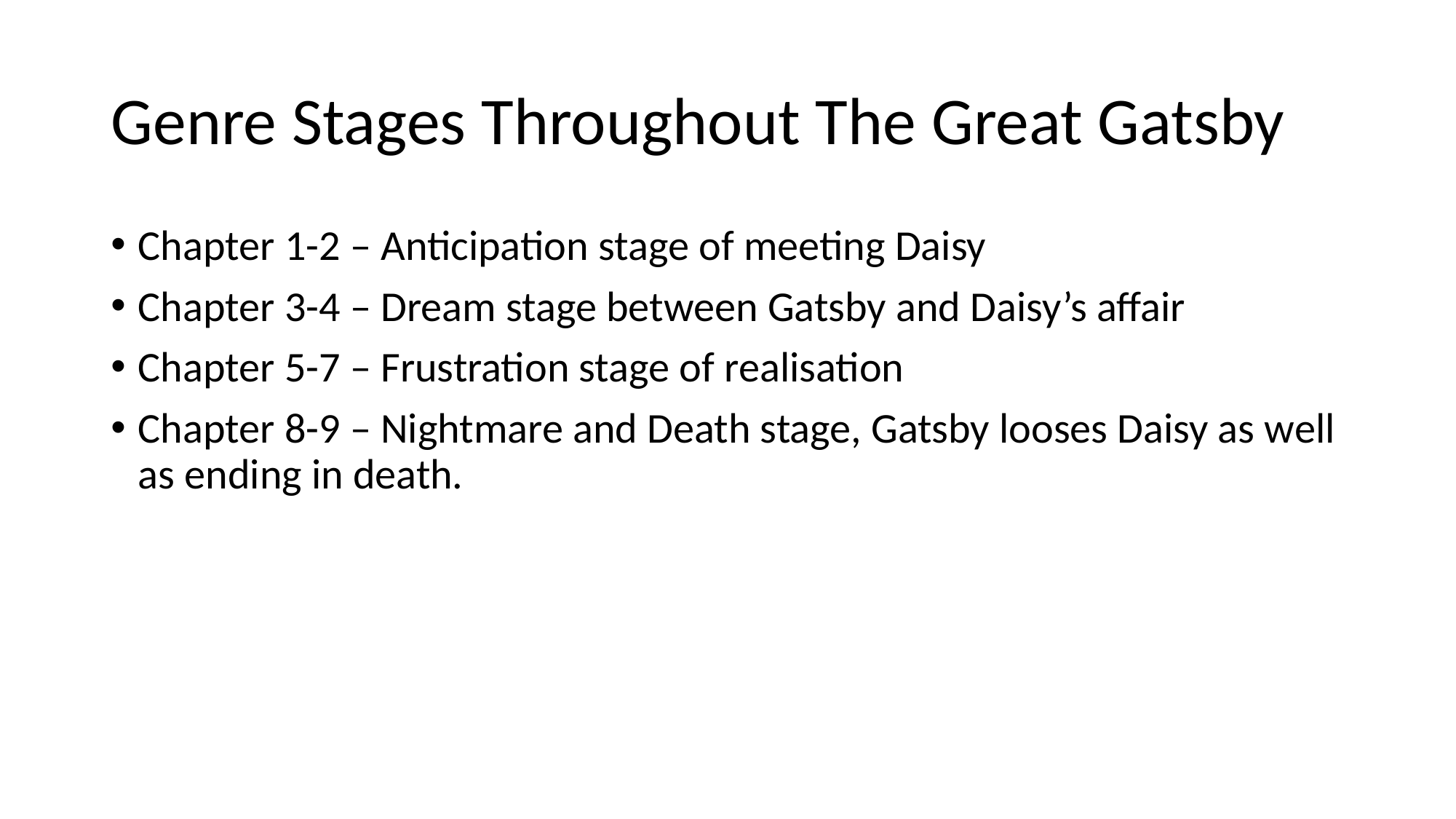

# Genre Stages Throughout The Great Gatsby
Chapter 1-2 – Anticipation stage of meeting Daisy
Chapter 3-4 – Dream stage between Gatsby and Daisy’s affair
Chapter 5-7 – Frustration stage of realisation
Chapter 8-9 – Nightmare and Death stage, Gatsby looses Daisy as well as ending in death.